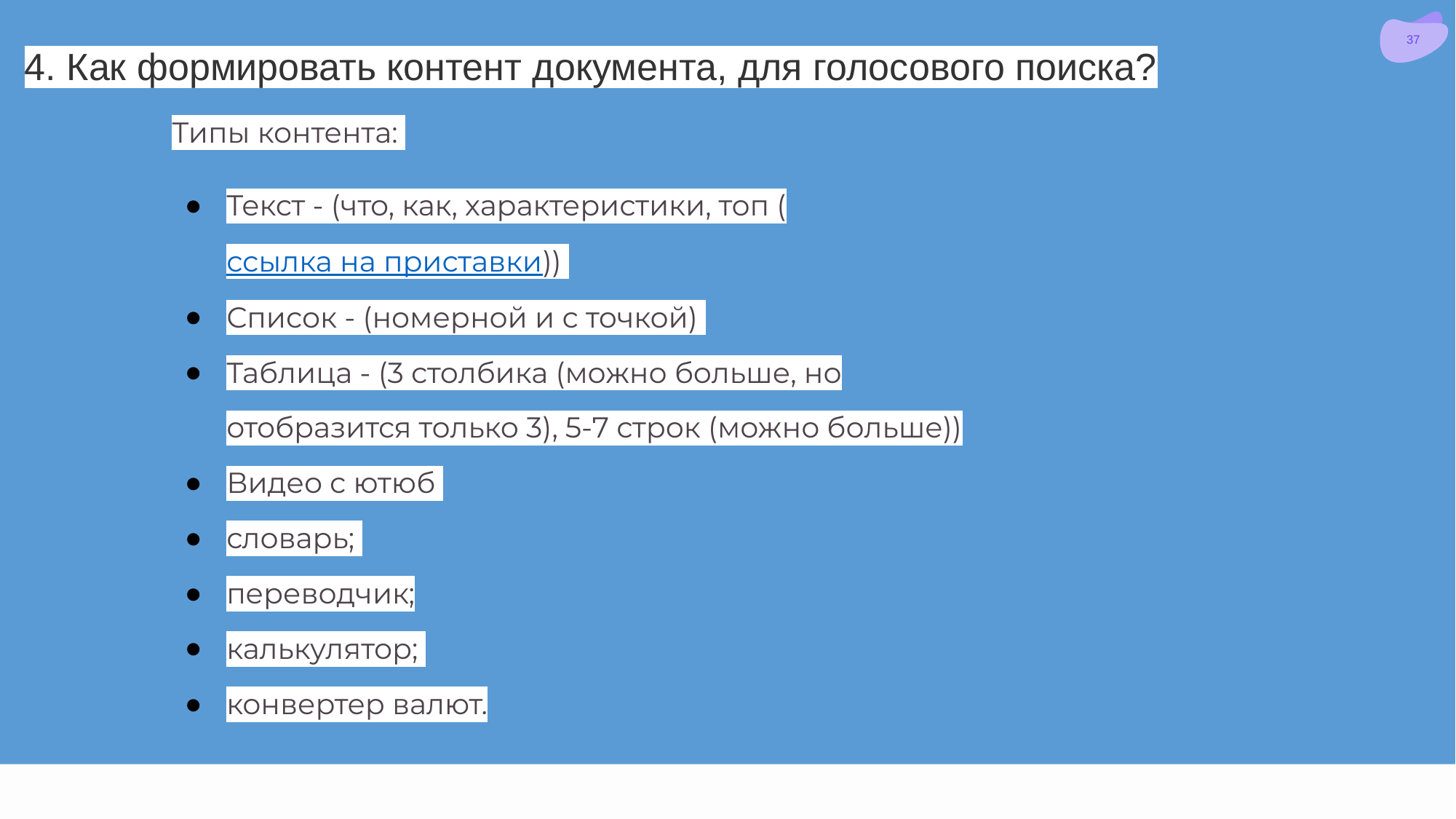

# 4. Как формировать контент документа, для голосового поиска?
Типы контента:
Текст - (что, как, характеристики, топ (ссылка на приставки))
Список - (номерной и с точкой)
Таблица - (3 столбика (можно больше, но отобразится только 3), 5-7 строк (можно больше))
Видео с ютюб
словарь;
переводчик;
калькулятор;
конвертер валют.